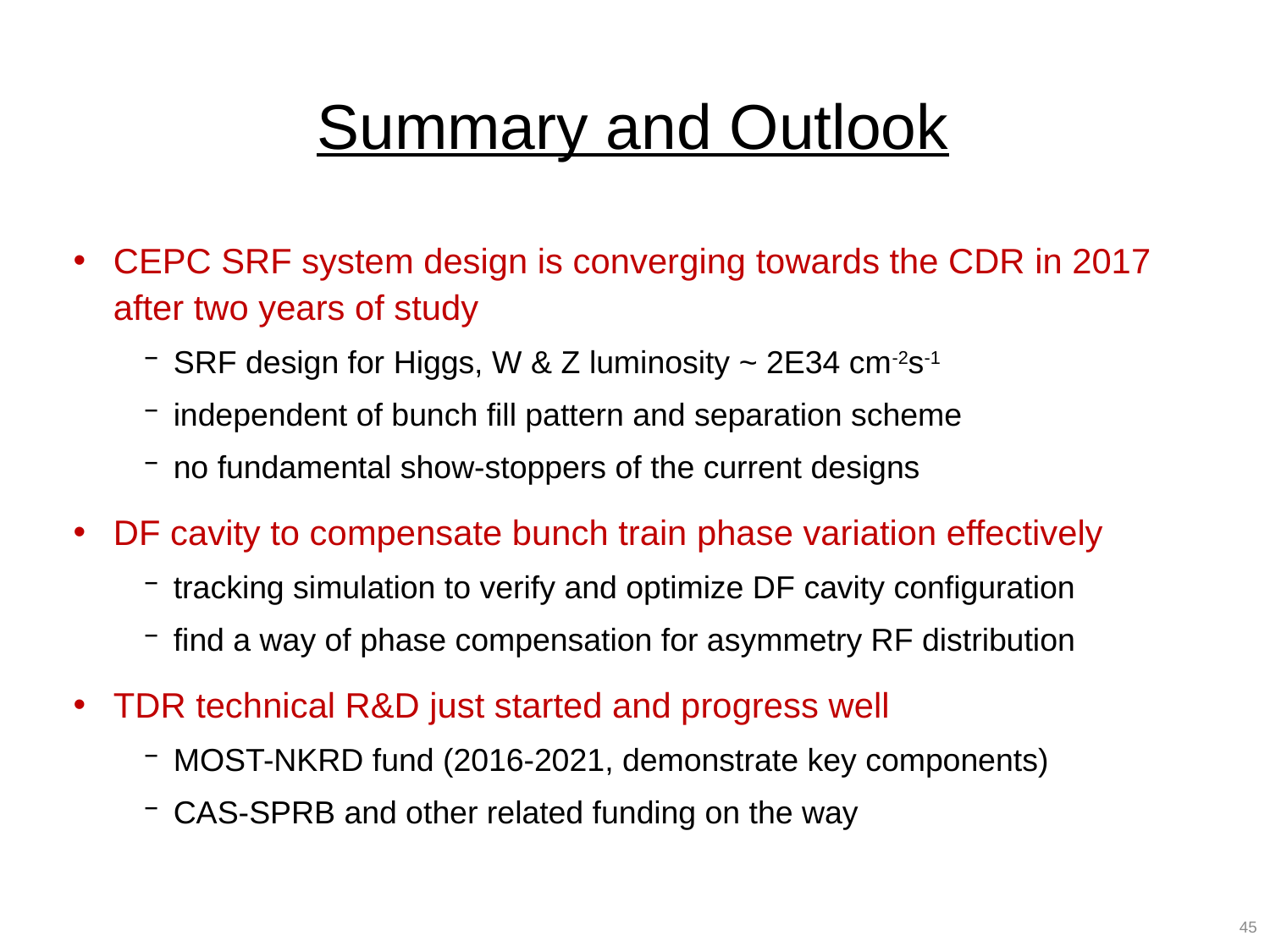

# Summary and Outlook
CEPC SRF system design is converging towards the CDR in 2017 after two years of study
SRF design for Higgs, W & Z luminosity ~ 2E34 cm-2s-1
independent of bunch fill pattern and separation scheme
no fundamental show-stoppers of the current designs
DF cavity to compensate bunch train phase variation effectively
tracking simulation to verify and optimize DF cavity configuration
find a way of phase compensation for asymmetry RF distribution
TDR technical R&D just started and progress well
MOST-NKRD fund (2016-2021, demonstrate key components)
CAS-SPRB and other related funding on the way
45